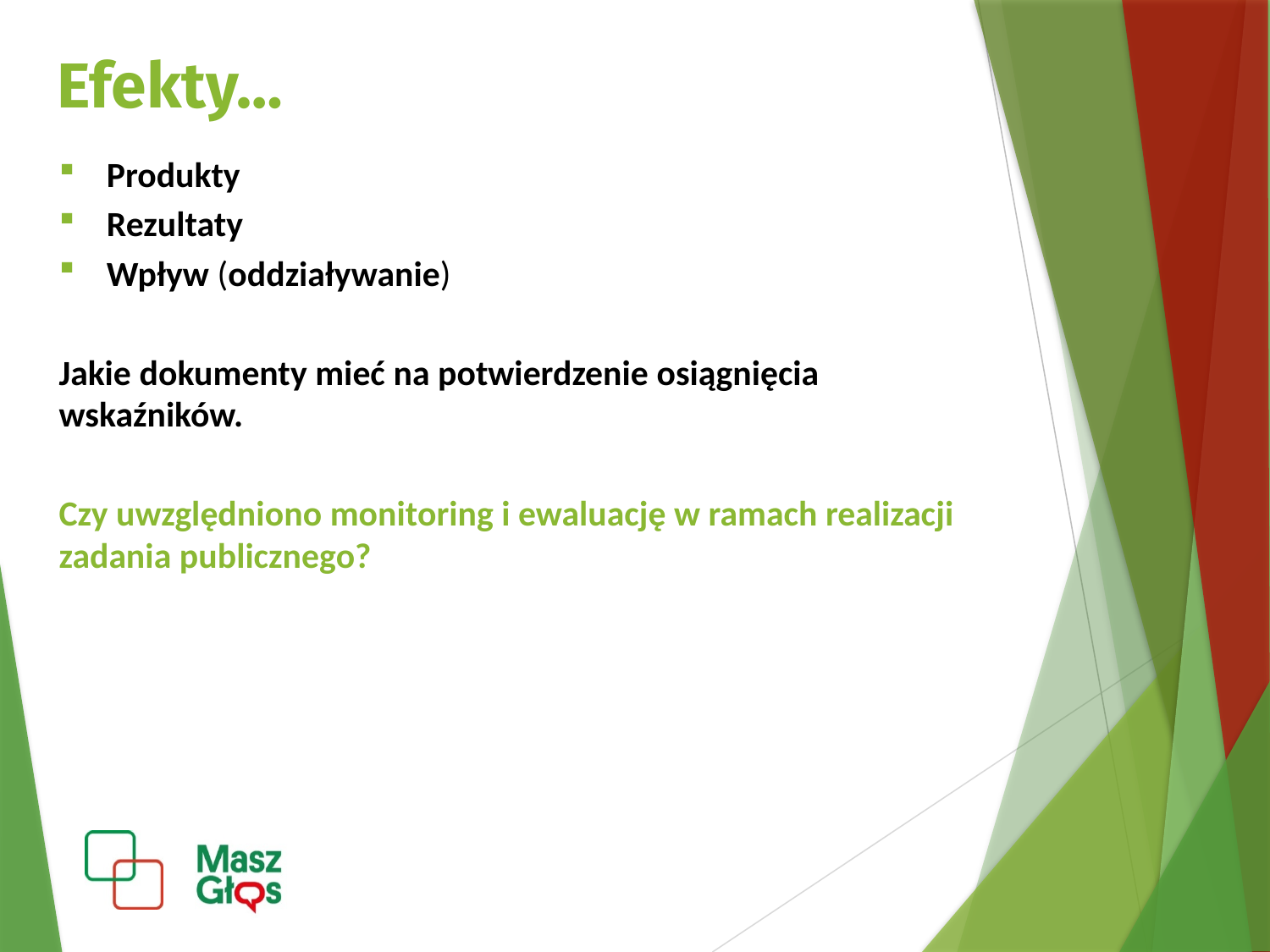

Efekty…
Produkty
Rezultaty
Wpływ (oddziaływanie)

Jakie dokumenty mieć na potwierdzenie osiągnięcia wskaźników.

Czy uwzględniono monitoring i ewaluację w ramach realizacji zadania publicznego?